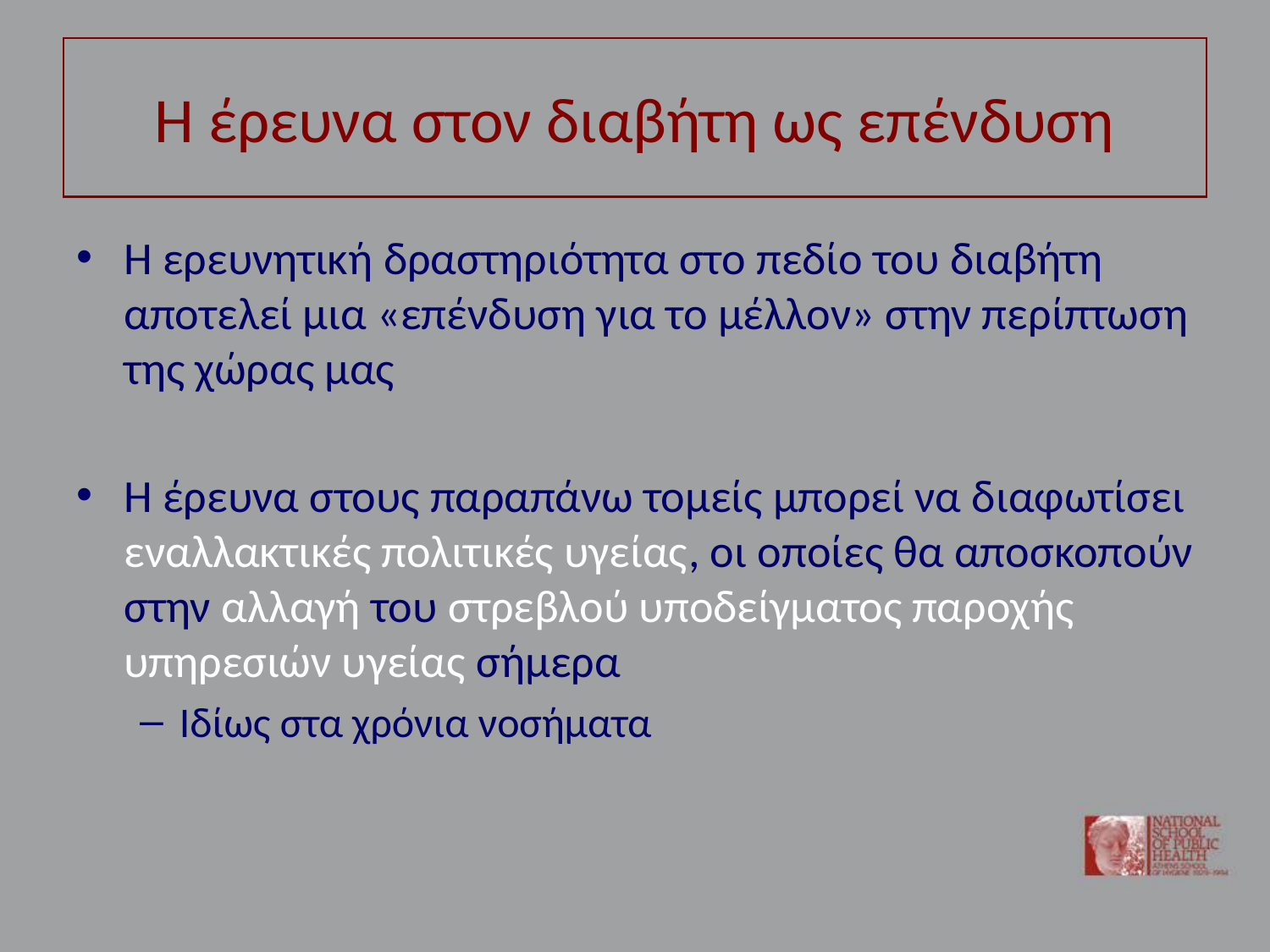

# Η έρευνα στον διαβήτη ως επένδυση
Η ερευνητική δραστηριότητα στο πεδίο του διαβήτη αποτελεί μια «επένδυση για το μέλλον» στην περίπτωση της χώρας μας

Η έρευνα στους παραπάνω τομείς μπορεί να διαφωτίσει εναλλακτικές πολιτικές υγείας, οι οποίες θα αποσκοπούν στην αλλαγή του στρεβλού υποδείγματος παροχής υπηρεσιών υγείας σήμερα
Ιδίως στα χρόνια νοσήματα